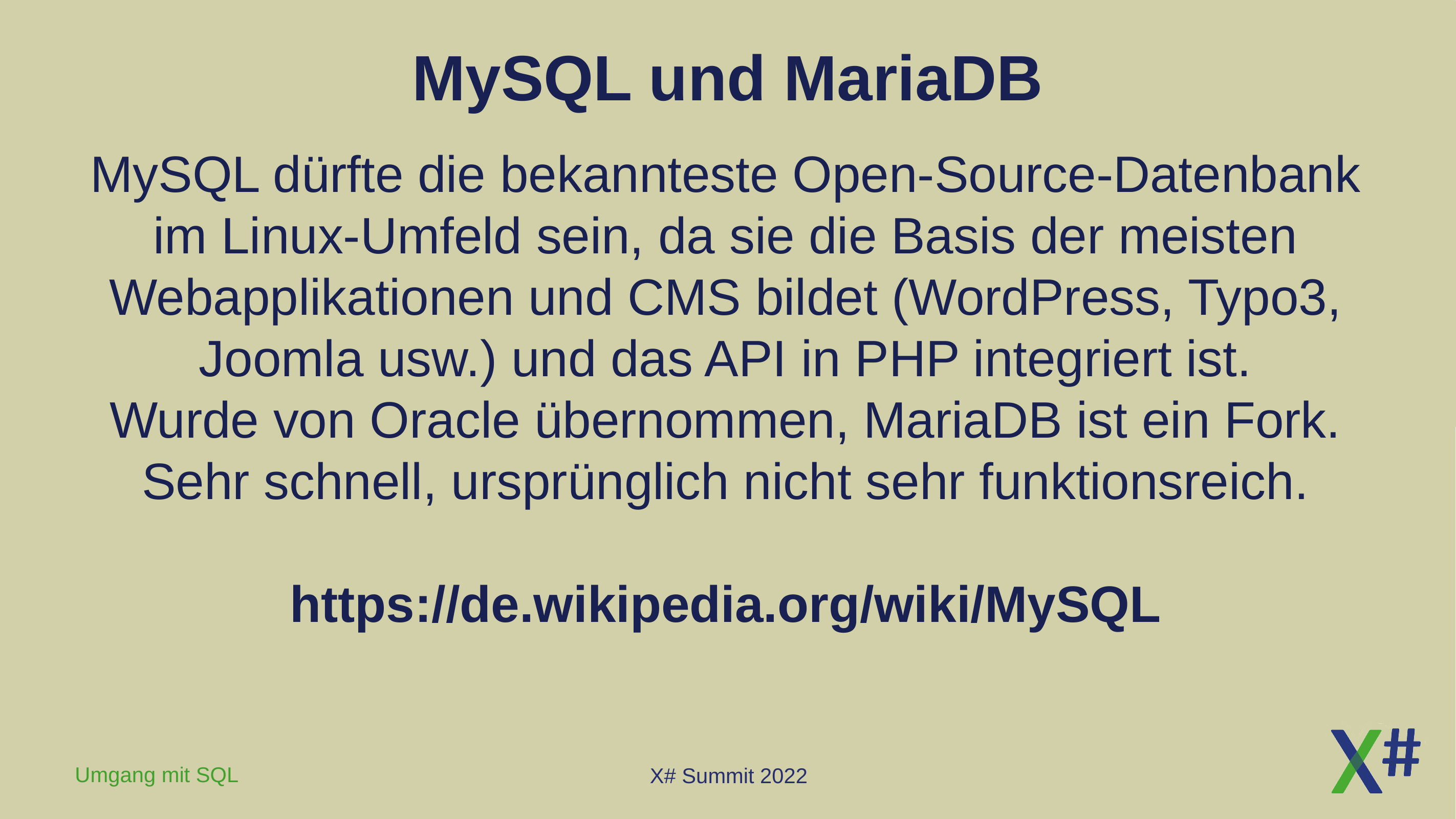

# MySQL und MariaDB
MySQL dürfte die bekannteste Open-Source-Datenbank im Linux-Umfeld sein, da sie die Basis der meisten Webapplikationen und CMS bildet (WordPress, Typo3, Joomla usw.) und das API in PHP integriert ist.
Wurde von Oracle übernommen, MariaDB ist ein Fork.
Sehr schnell, ursprünglich nicht sehr funktionsreich.

https://de.wikipedia.org/wiki/MySQL